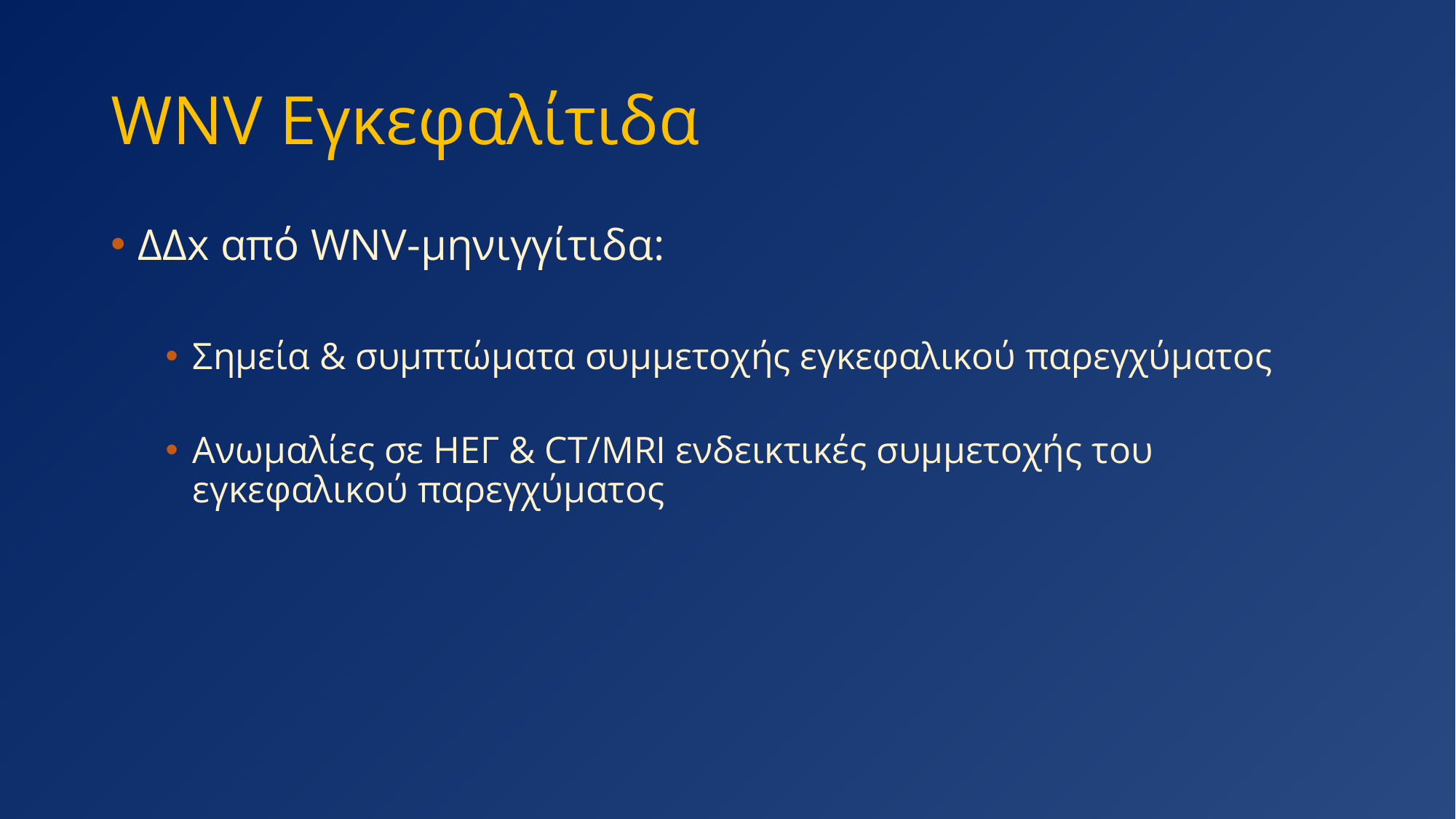

# WNV Εγκεφαλίτιδα
ΔΔx από WNV-μηνιγγίτιδα:

Σημεία & συμπτώματα συμμετοχής εγκεφαλικού παρεγχύματος

Ανωμαλίες σε ΗΕΓ & CT/MRI ενδεικτικές συμμετοχής του εγκεφαλικού παρεγχύματος